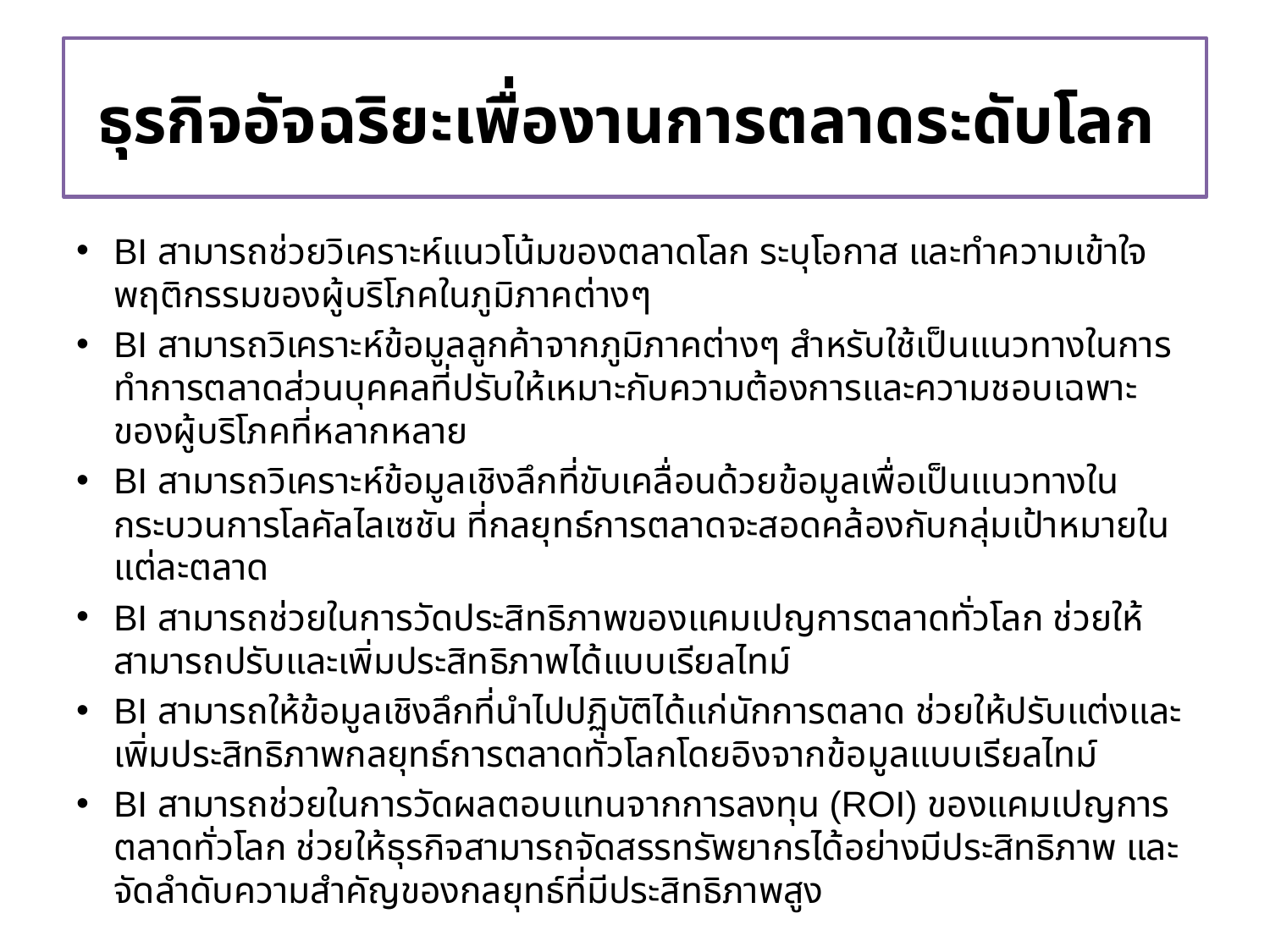

# ธุรกิจอัจฉริยะเพื่องานการตลาดระดับโลก
BI สามารถช่วยวิเคราะห์แนวโน้มของตลาดโลก ระบุโอกาส และทำความเข้าใจพฤติกรรมของผู้บริโภคในภูมิภาคต่างๆ
BI สามารถวิเคราะห์ข้อมูลลูกค้าจากภูมิภาคต่างๆ สำหรับใช้เป็นแนวทางในการทำการตลาดส่วนบุคคลที่ปรับให้เหมาะกับความต้องการและความชอบเฉพาะของผู้บริโภคที่หลากหลาย
BI สามารถวิเคราะห์ข้อมูลเชิงลึกที่ขับเคลื่อนด้วยข้อมูลเพื่อเป็นแนวทางในกระบวนการโลคัลไลเซชัน ที่กลยุทธ์การตลาดจะสอดคล้องกับกลุ่มเป้าหมายในแต่ละตลาด
BI สามารถช่วยในการวัดประสิทธิภาพของแคมเปญการตลาดทั่วโลก ช่วยให้สามารถปรับและเพิ่มประสิทธิภาพได้แบบเรียลไทม์
BI สามารถให้ข้อมูลเชิงลึกที่นำไปปฏิบัติได้แก่นักการตลาด ช่วยให้ปรับแต่งและเพิ่มประสิทธิภาพกลยุทธ์การตลาดทั่วโลกโดยอิงจากข้อมูลแบบเรียลไทม์
BI สามารถช่วยในการวัดผลตอบแทนจากการลงทุน (ROI) ของแคมเปญการตลาดทั่วโลก ช่วยให้ธุรกิจสามารถจัดสรรทรัพยากรได้อย่างมีประสิทธิภาพ และจัดลำดับความสำคัญของกลยุทธ์ที่มีประสิทธิภาพสูง